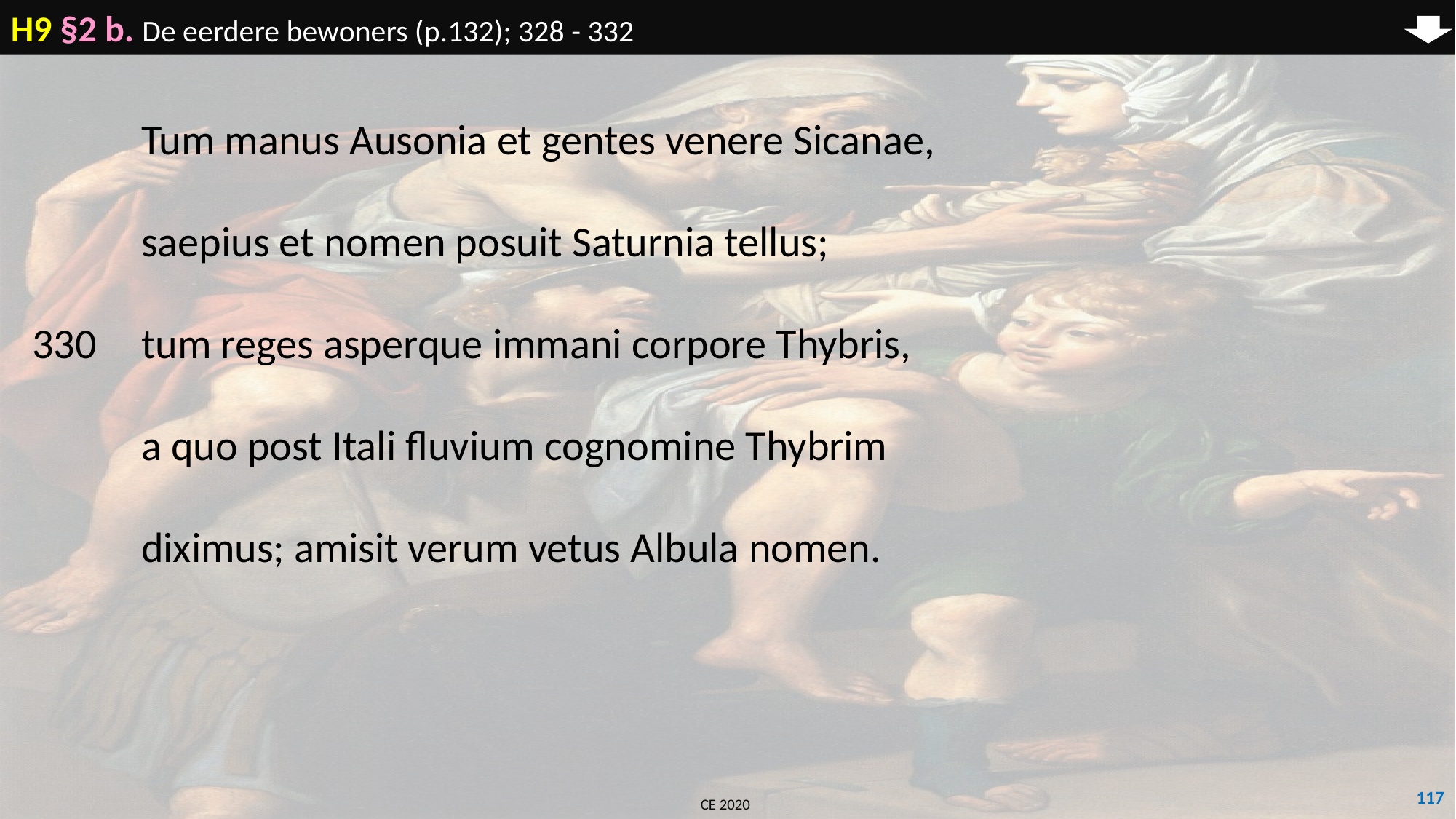

H9 §2 b. De eerdere bewoners (p.132); 328 - 332

	Tum manus Ausonia et gentes venere Sicanae,
	saepius et nomen posuit Saturnia tellus;
330	tum reges asperque immani corpore Thybris,
	a quo post Itali fluvium cognomine Thybrim
	diximus; amisit verum vetus Albula nomen.
117
CE 2020